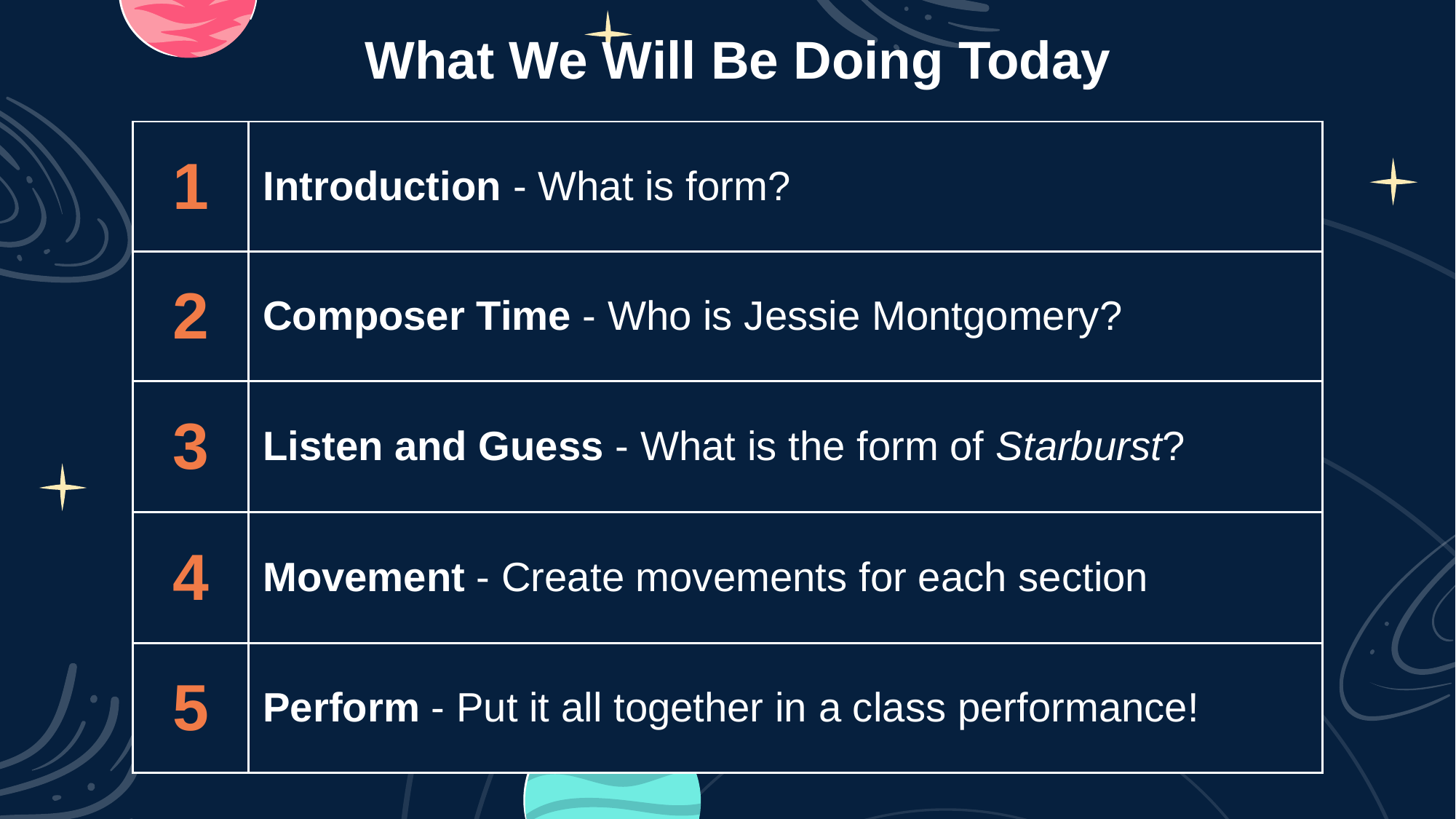

What We Will Be Doing Today
| 1 | Introduction - What is form? |
| --- | --- |
| 2 | Composer Time - Who is Jessie Montgomery? |
| 3 | Listen and Guess - What is the form of Starburst? |
| 4 | Movement - Create movements for each section |
| 5 | Perform - Put it all together in a class performance! |